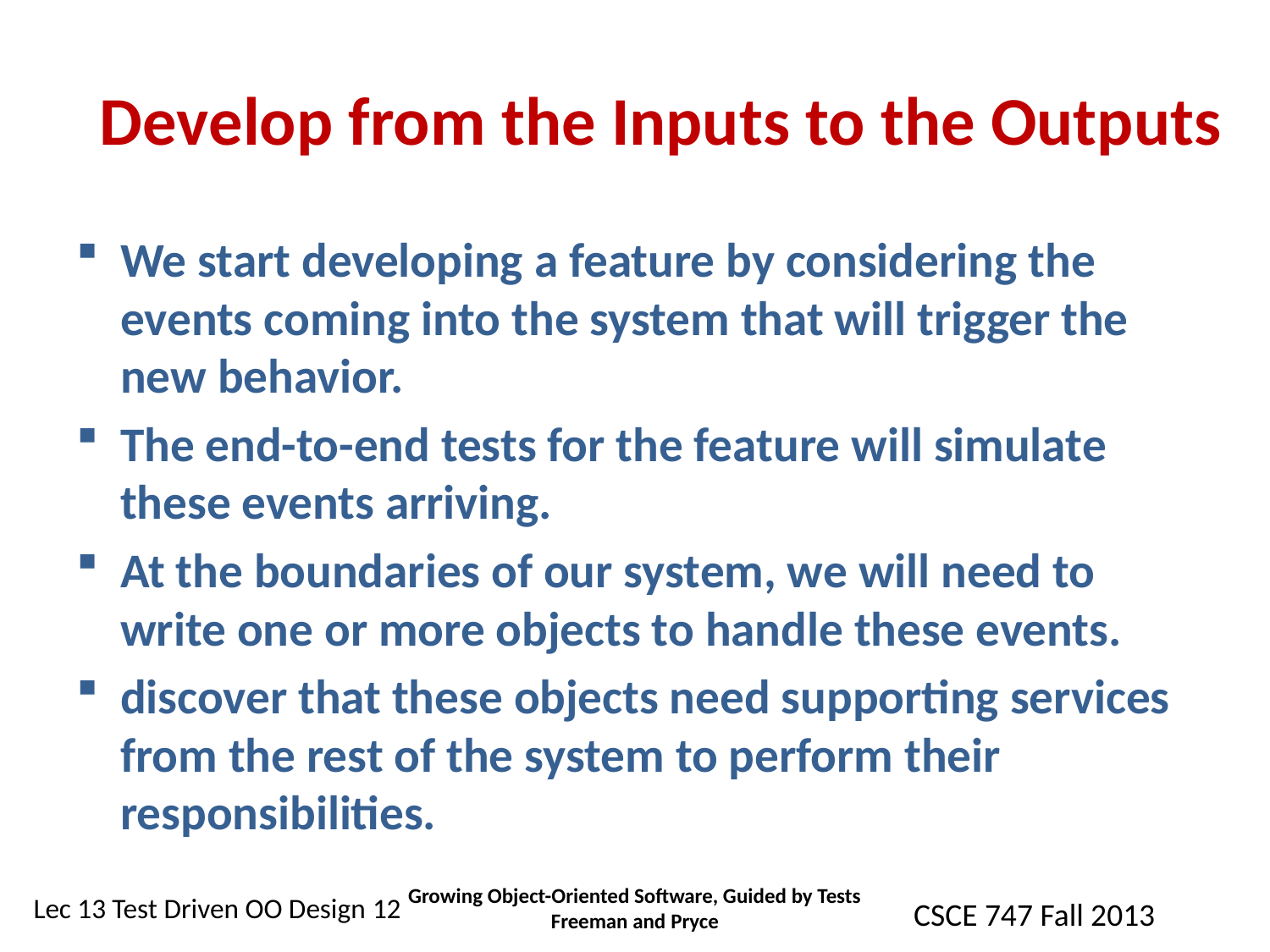

# Develop from the Inputs to the Outputs
We start developing a feature by considering the events coming into the system that will trigger the new behavior.
The end-to-end tests for the feature will simulate these events arriving.
At the boundaries of our system, we will need to write one or more objects to handle these events.
discover that these objects need supporting services from the rest of the system to perform their responsibilities.

Growing Object-Oriented Software, Guided by Tests Freeman and Pryce